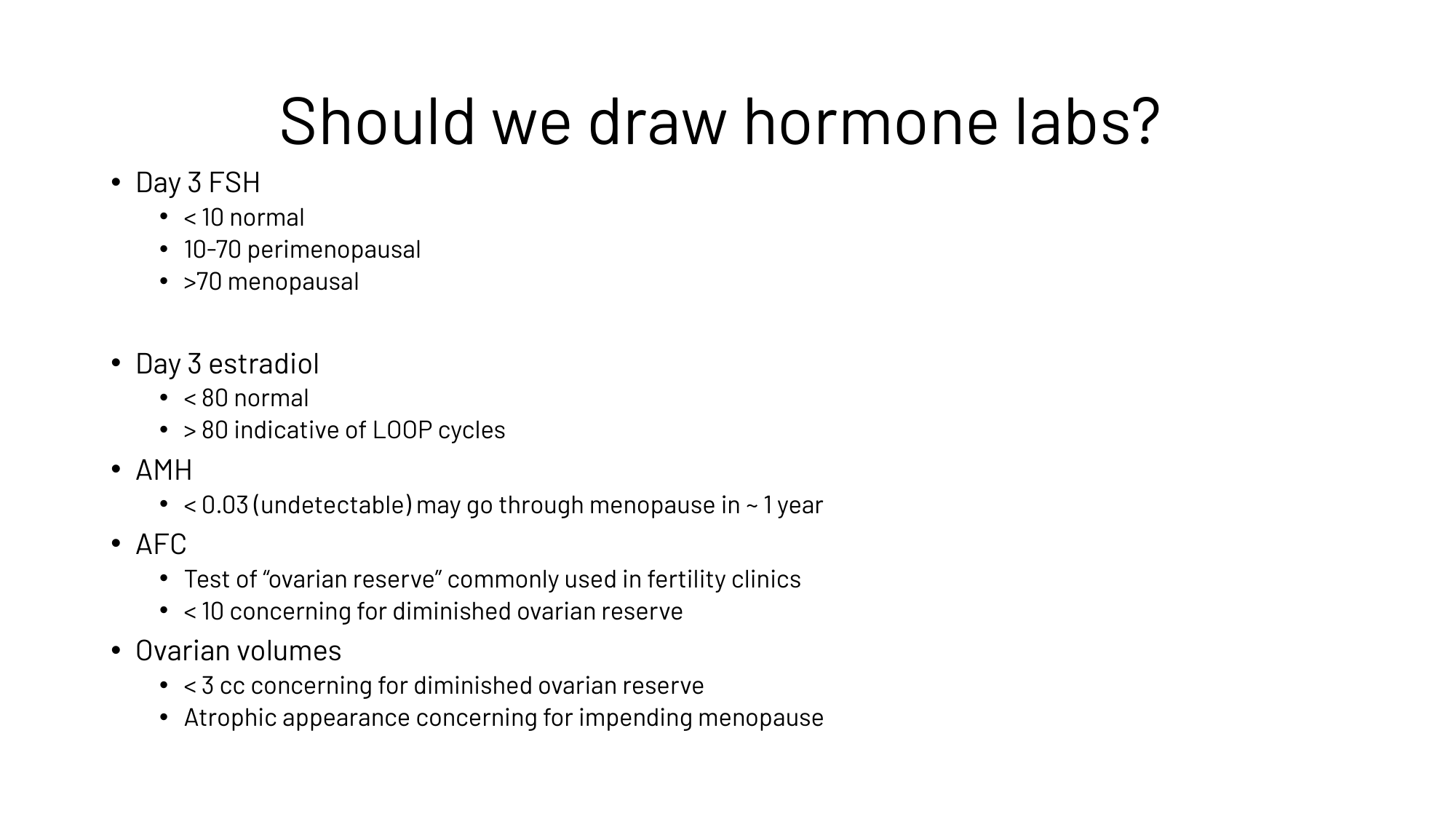

# Should we draw hormone labs?
Day 3 FSH
< 10 normal
10-70 perimenopausal
>70 menopausal

Day 3 estradiol
< 80 normal
> 80 indicative of LOOP cycles
AMH
< 0.03 (undetectable) may go through menopause in ~ 1 year
AFC
Test of “ovarian reserve” commonly used in fertility clinics
< 10 concerning for diminished ovarian reserve
Ovarian volumes
< 3 cc concerning for diminished ovarian reserve
Atrophic appearance concerning for impending menopause